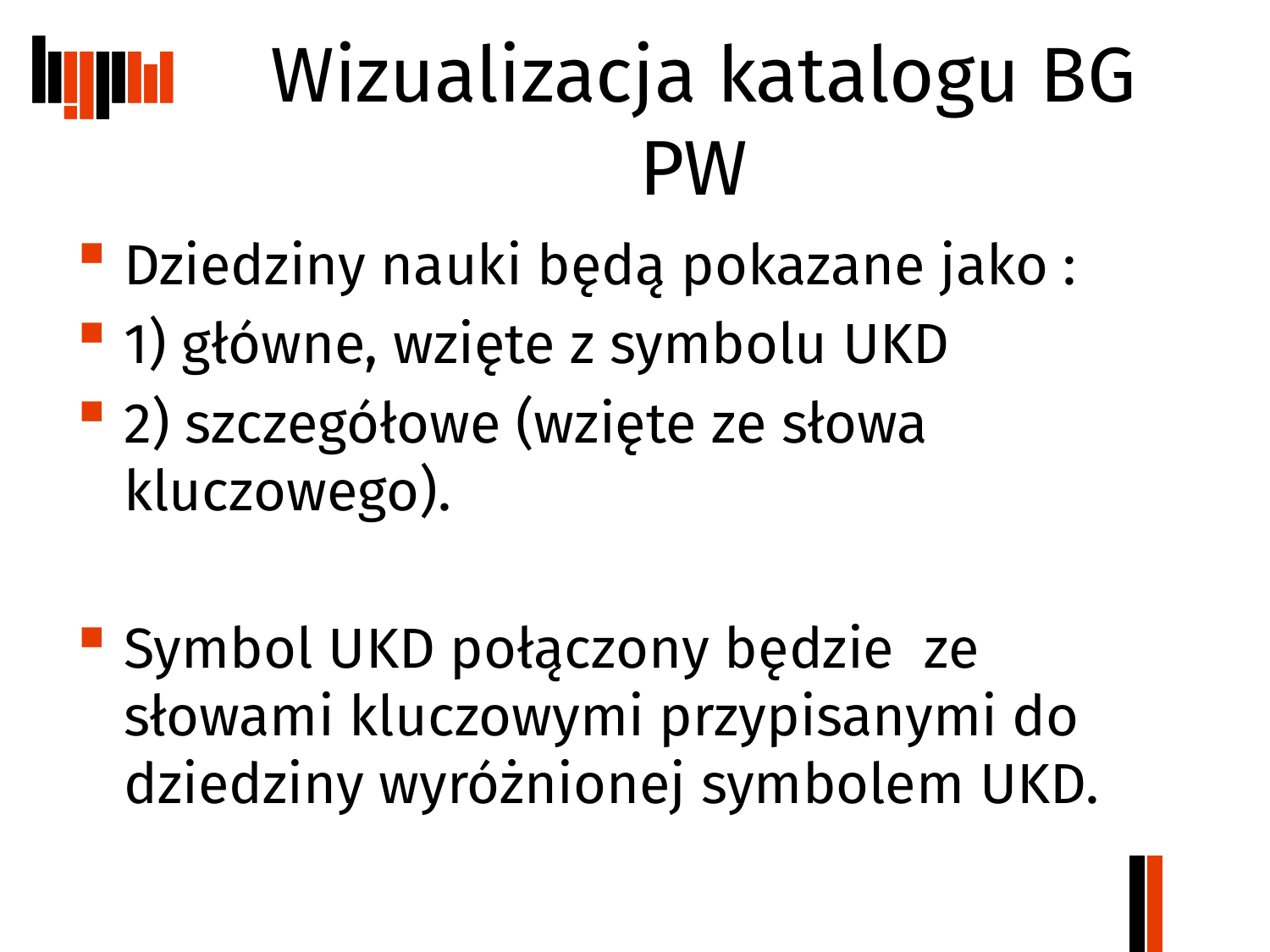

# Wizualizacja katalogu BG PW
Dziedziny nauki będą pokazane jako :
1) główne, wzięte z symbolu UKD
2) szczegółowe (wzięte ze słowa kluczowego).

Symbol UKD połączony będzie  ze słowami kluczowymi przypisanymi do dziedziny wyróżnionej symbolem UKD.